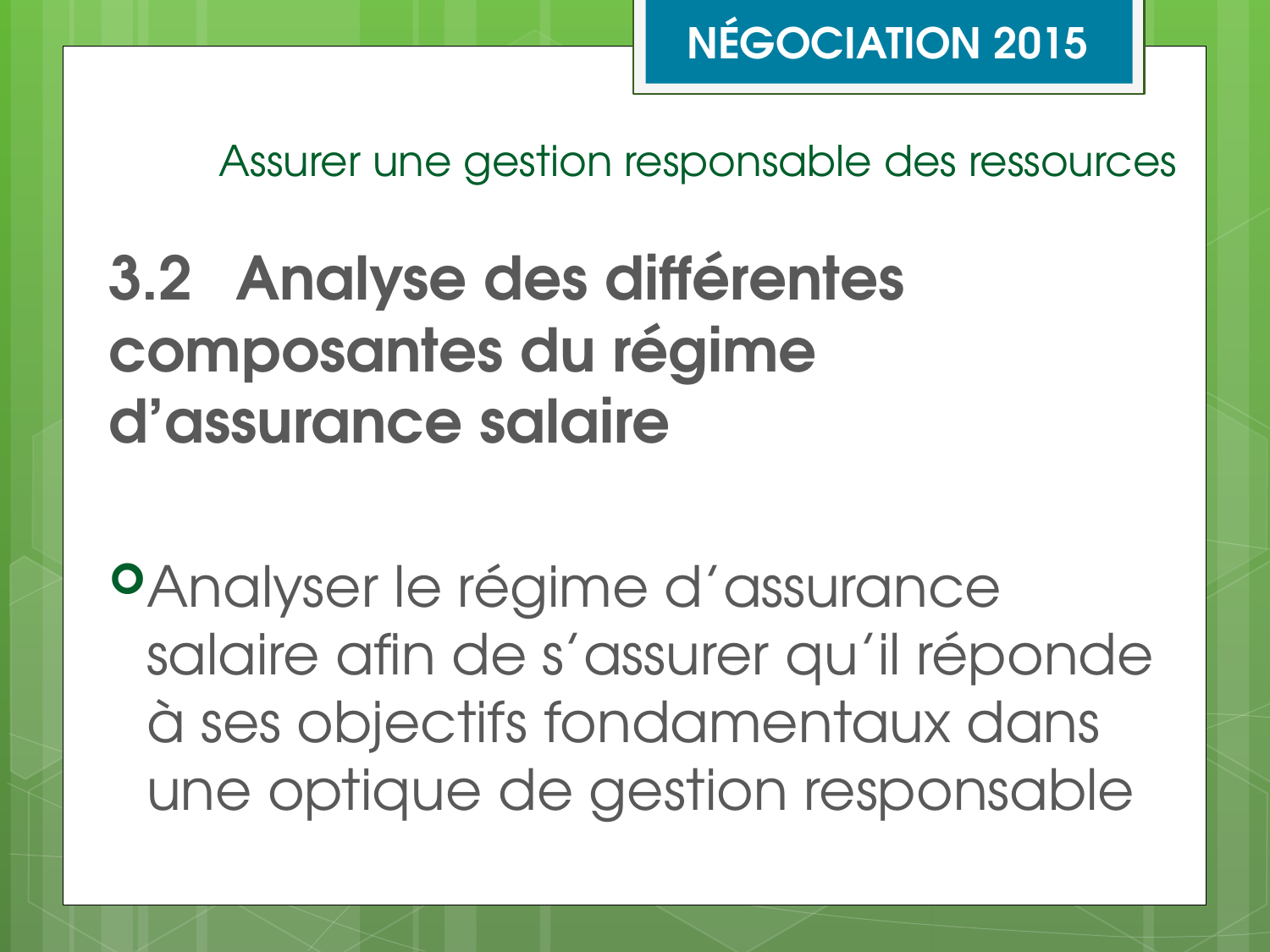

NÉGOCIATION 2015
# Assurer une gestion responsable des ressources
3.2	Analyse des différentes 	composantes du régime 	d’assurance salaire

Analyser le régime d’assurance salaire afin de s’assurer qu’il réponde à ses objectifs fondamentaux dans une optique de gestion responsable